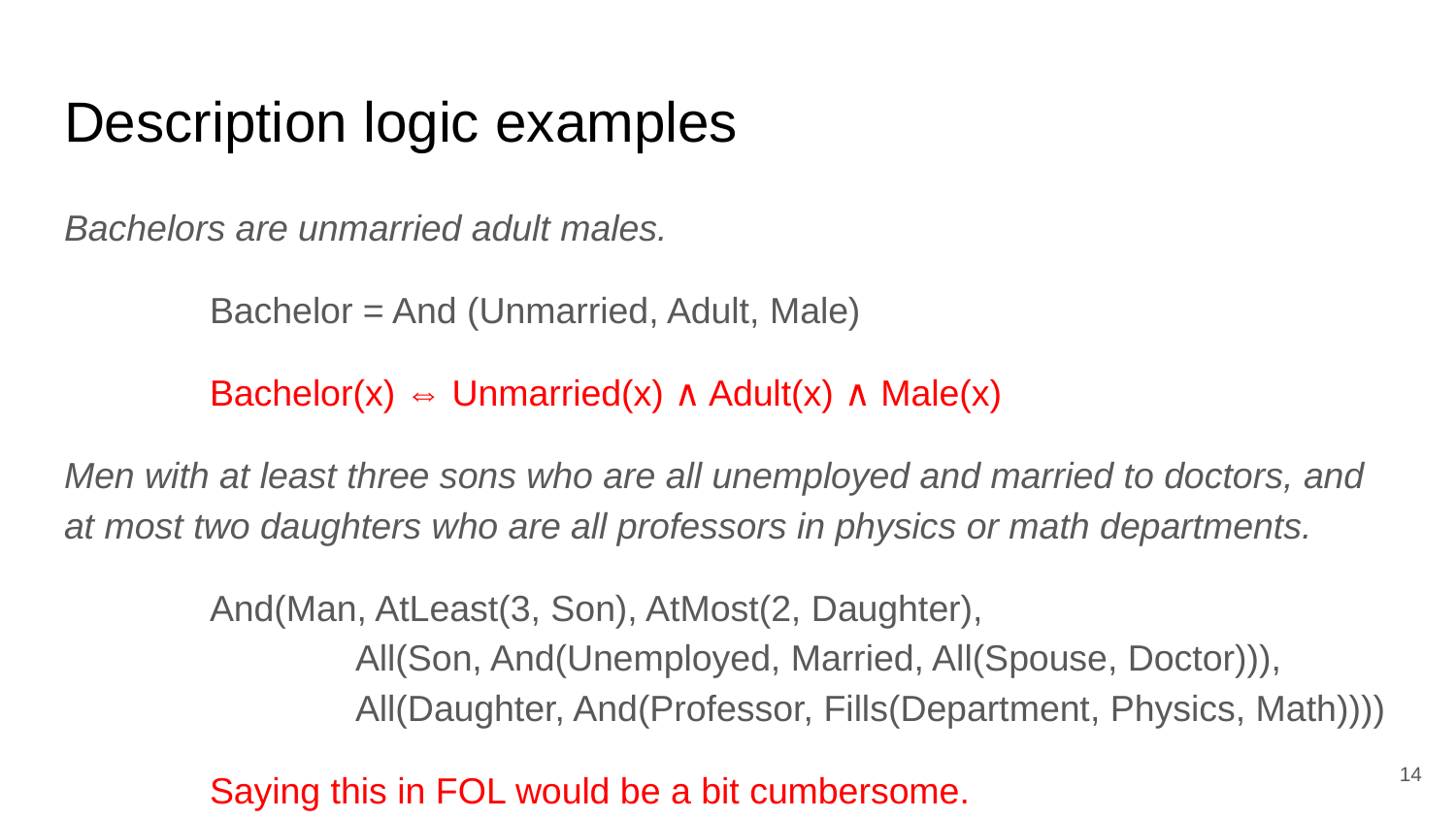

# Description logic examples
Bachelors are unmarried adult males.
	Bachelor = And (Unmarried, Adult, Male)
	Bachelor(x) ⇔ Unmarried(x) ∧ Adult(x) ∧ Male(x)
Men with at least three sons who are all unemployed and married to doctors, and at most two daughters who are all professors in physics or math departments.
	And(Man, AtLeast(3, Son), AtMost(2, Daughter),
		All(Son, And(Unemployed, Married, All(Spouse, Doctor))),
		All(Daughter, And(Professor, Fills(Department, Physics, Math))))
	Saying this in FOL would be a bit cumbersome.
14